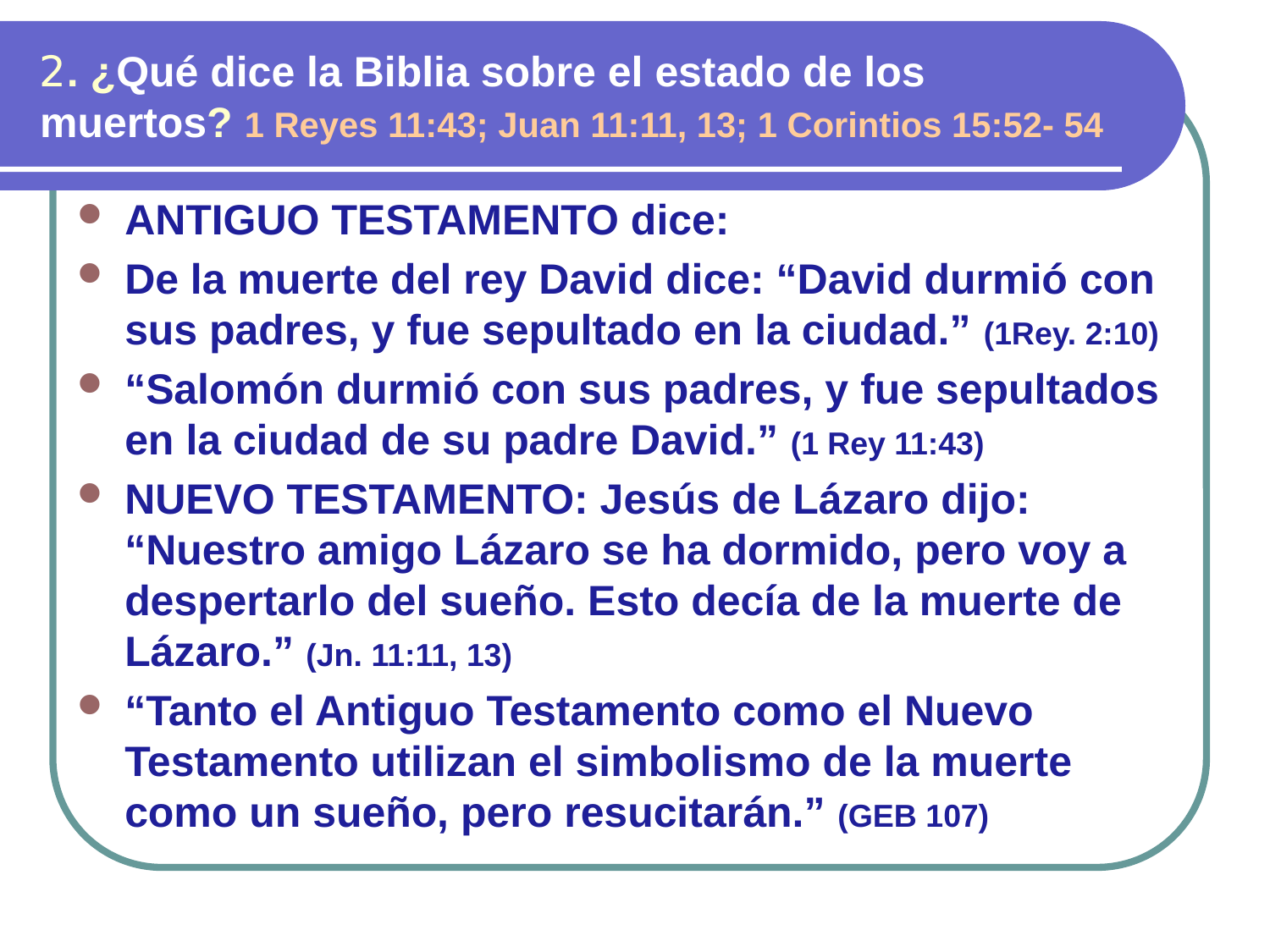

# 2. ¿Qué dice la Biblia sobre el estado de los muertos? 1 Reyes 11:43; Juan 11:11, 13; 1 Corintios 15:52- 54
ANTIGUO TESTAMENTO dice:
De la muerte del rey David dice: “David durmió con sus padres, y fue sepultado en la ciudad.” (1Rey. 2:10)
“Salomón durmió con sus padres, y fue sepultados en la ciudad de su padre David.” (1 Rey 11:43)
NUEVO TESTAMENTO: Jesús de Lázaro dijo: “Nuestro amigo Lázaro se ha dormido, pero voy a despertarlo del sueño. Esto decía de la muerte de Lázaro.” (Jn. 11:11, 13)
“Tanto el Antiguo Testamento como el Nuevo Testamento utilizan el simbolismo de la muerte como un sueño, pero resucitarán.” (GEB 107)